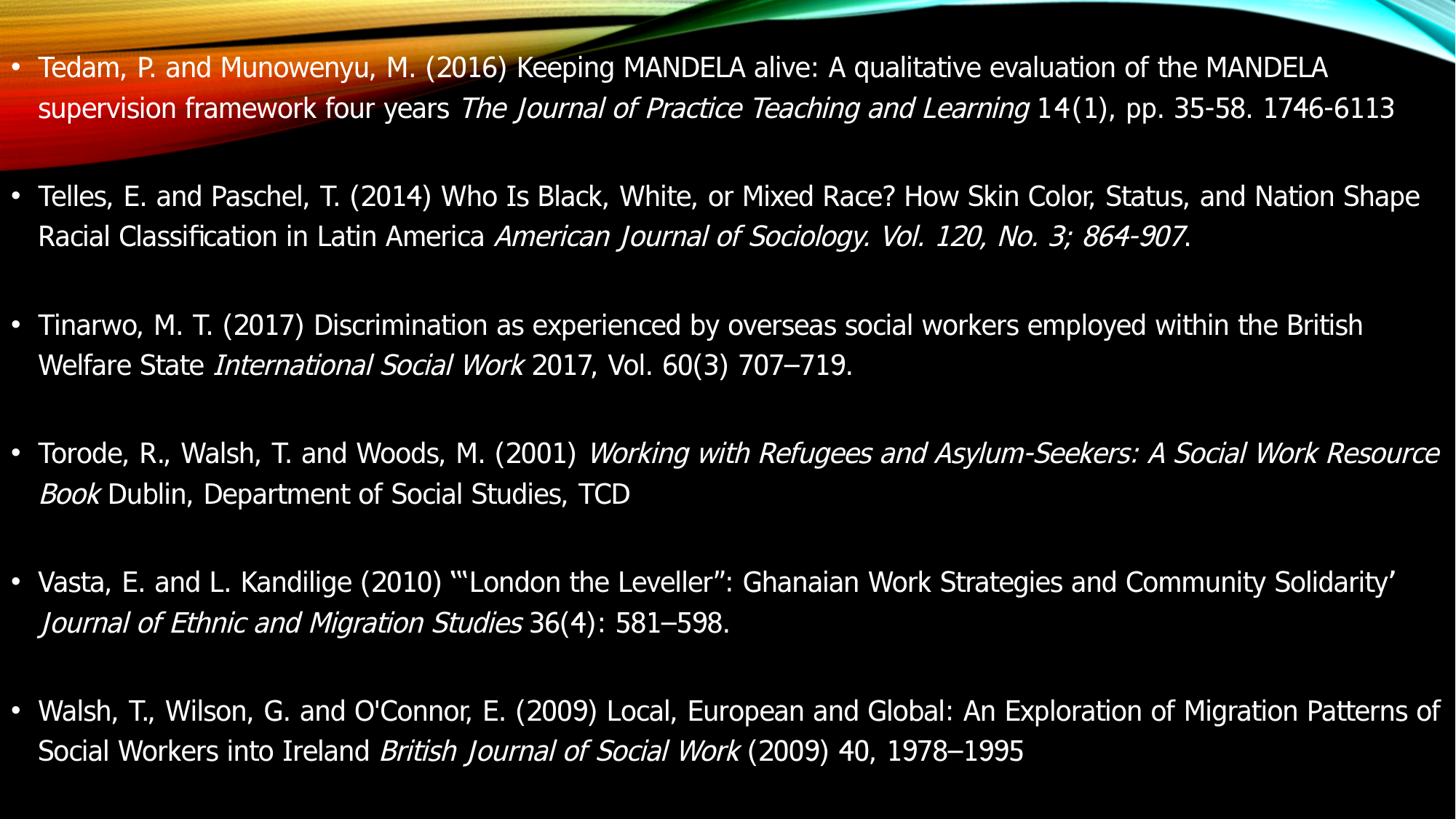

Tedam, P. and Munowenyu, M. (2016) Keeping MANDELA alive: A qualitative evaluation of the MANDELA supervision framework four years The Journal of Practice Teaching and Learning 14(1), pp. 35-58. 1746-6113

Telles, E. and Paschel, T. (2014) Who Is Black, White, or Mixed Race? How Skin Color, Status, and Nation Shape Racial Classification in Latin America American Journal of Sociology. Vol. 120, No. 3; 864-907.

Tinarwo, M. T. (2017) Discrimination as experienced by overseas social workers employed within the British Welfare State International Social Work 2017, Vol. 60(3) 707–719.

Torode, R., Walsh, T. and Woods, M. (2001) Working with Refugees and Asylum-Seekers: A Social Work Resource Book Dublin, Department of Social Studies, TCD

Vasta, E. and L. Kandilige (2010) ‘“London the Leveller”: Ghanaian Work Strategies and Community Solidarity’ Journal of Ethnic and Migration Studies 36(4): 581–598.

Walsh, T., Wilson, G. and O'Connor, E. (2009) Local, European and Global: An Exploration of Migration Patterns of Social Workers into Ireland British Journal of Social Work (2009) 40, 1978–1995